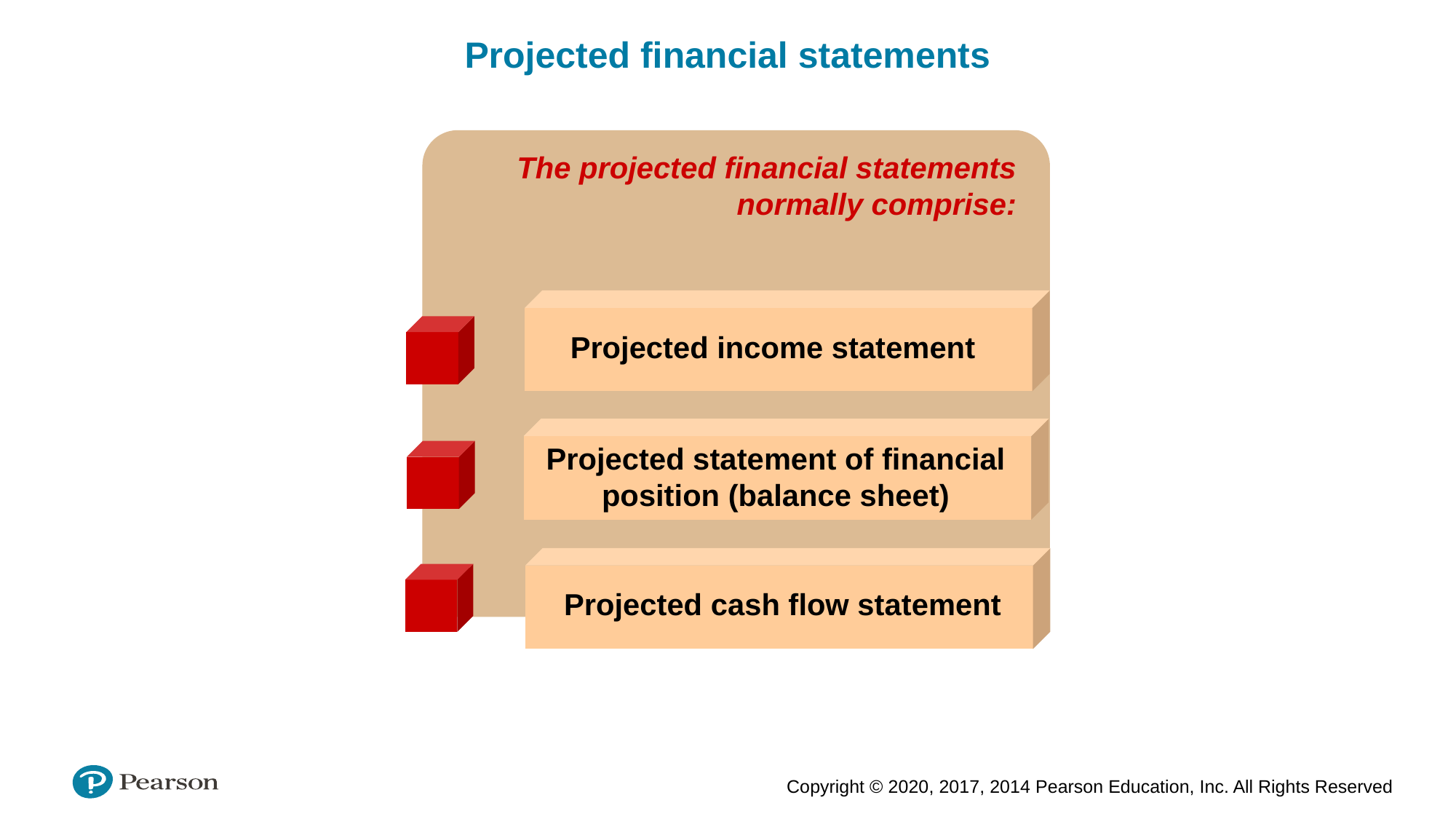

Projected financial statements

The projected financial statements
 normally comprise:

Projected income statement

Projected statement of financial position (balance sheet)

Projected cash flow statement